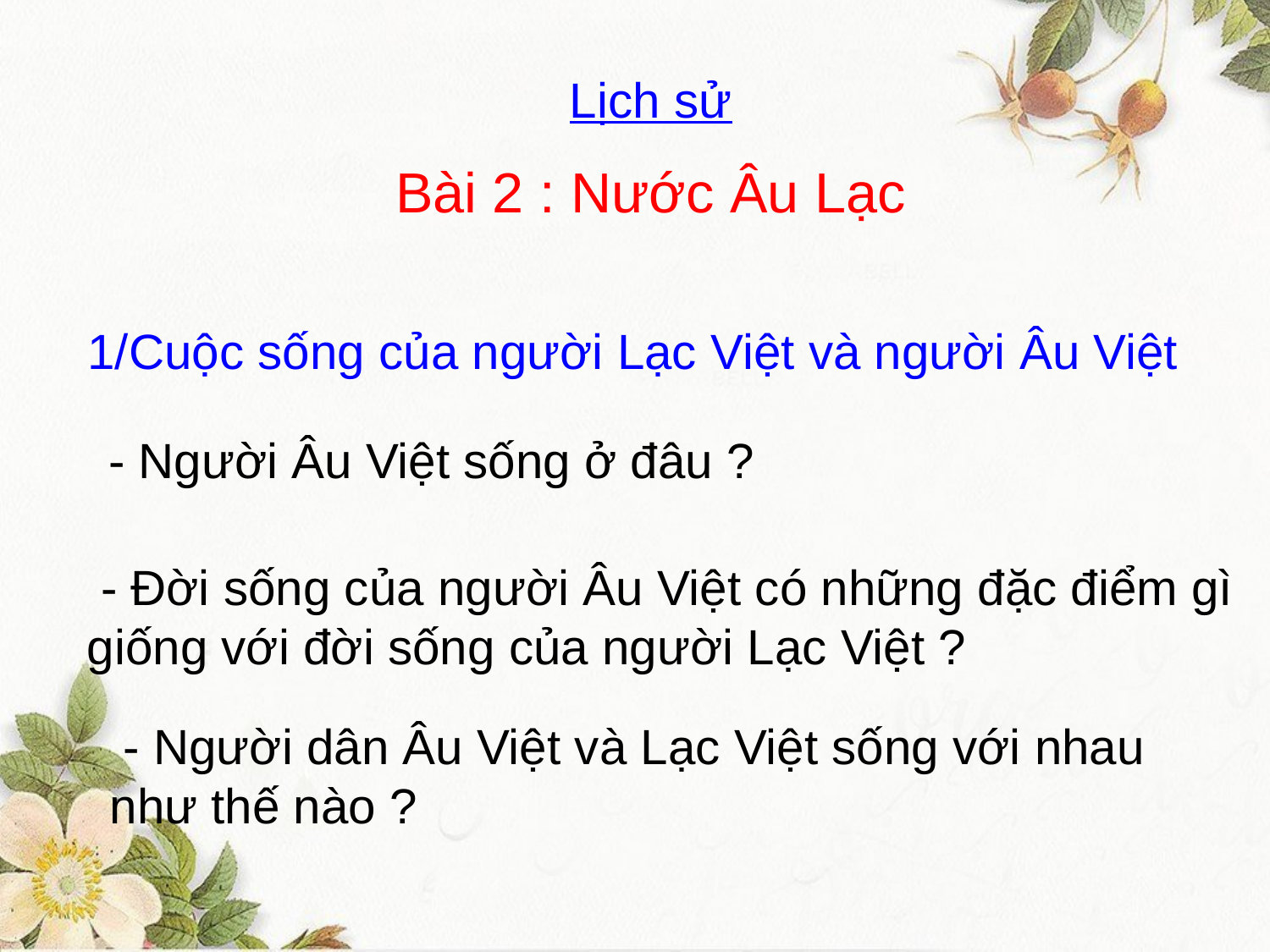

Lịch sử
Bài 2 : Nước Âu Lạc
1/Cuộc sống của người Lạc Việt và người Âu Việt
- Người Âu Việt sống ở đâu ?
 - Đời sống của người Âu Việt có những đặc điểm gì
giống với đời sống của người Lạc Việt ?
 - Người dân Âu Việt và Lạc Việt sống với nhau
như thế nào ?